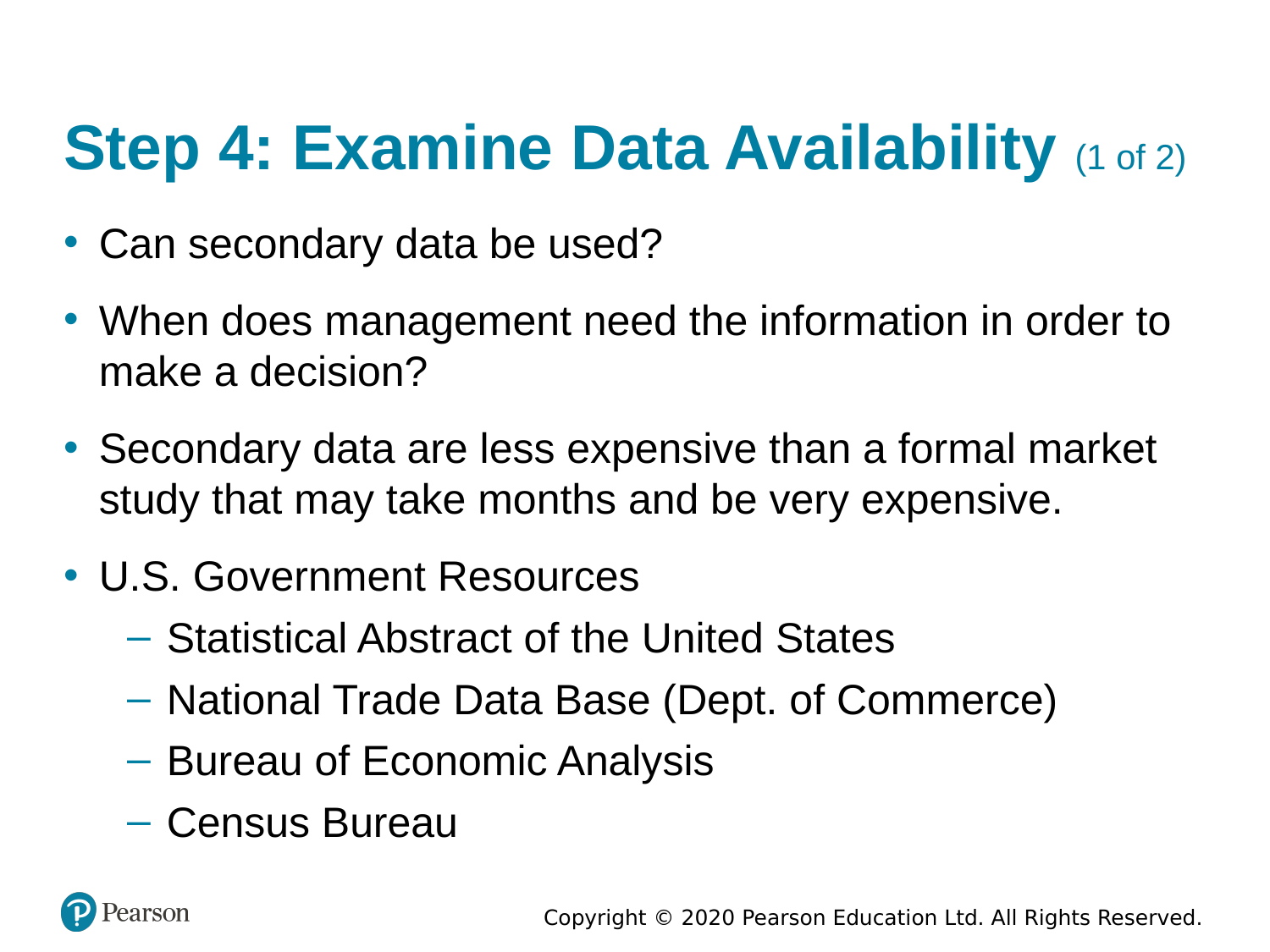

# Step 4: Examine Data Availability (1 of 2)
Can secondary data be used?
When does management need the information in order to make a decision?
Secondary data are less expensive than a formal market study that may take months and be very expensive.
U.S. Government Resources
Statistical Abstract of the United States
National Trade Data Base (Dept. of Commerce)
Bureau of Economic Analysis
Census Bureau